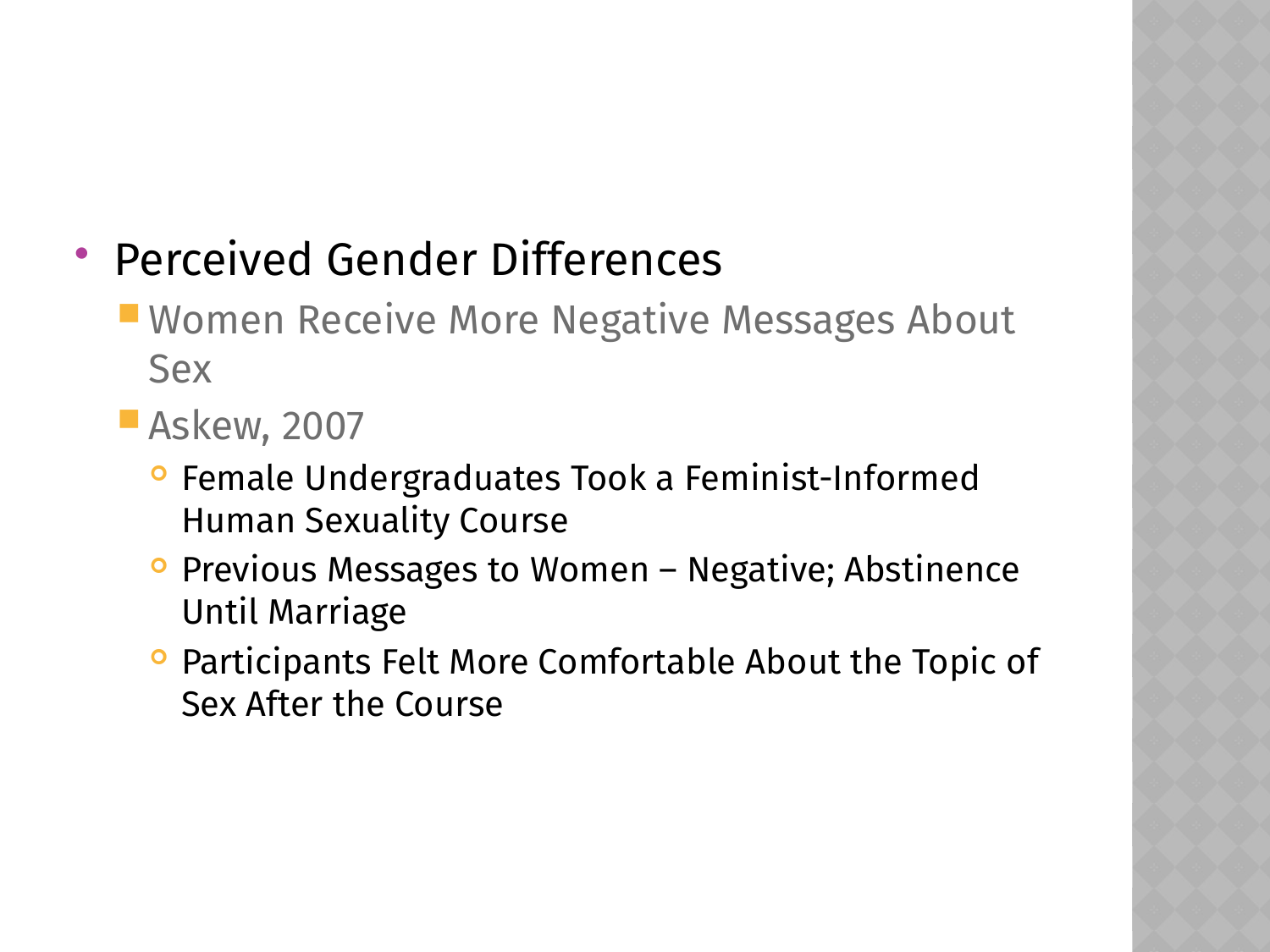

#
Perceived Gender Differences
Women Receive More Negative Messages About Sex
Askew, 2007
Female Undergraduates Took a Feminist-Informed Human Sexuality Course
Previous Messages to Women – Negative; Abstinence Until Marriage
Participants Felt More Comfortable About the Topic of Sex After the Course